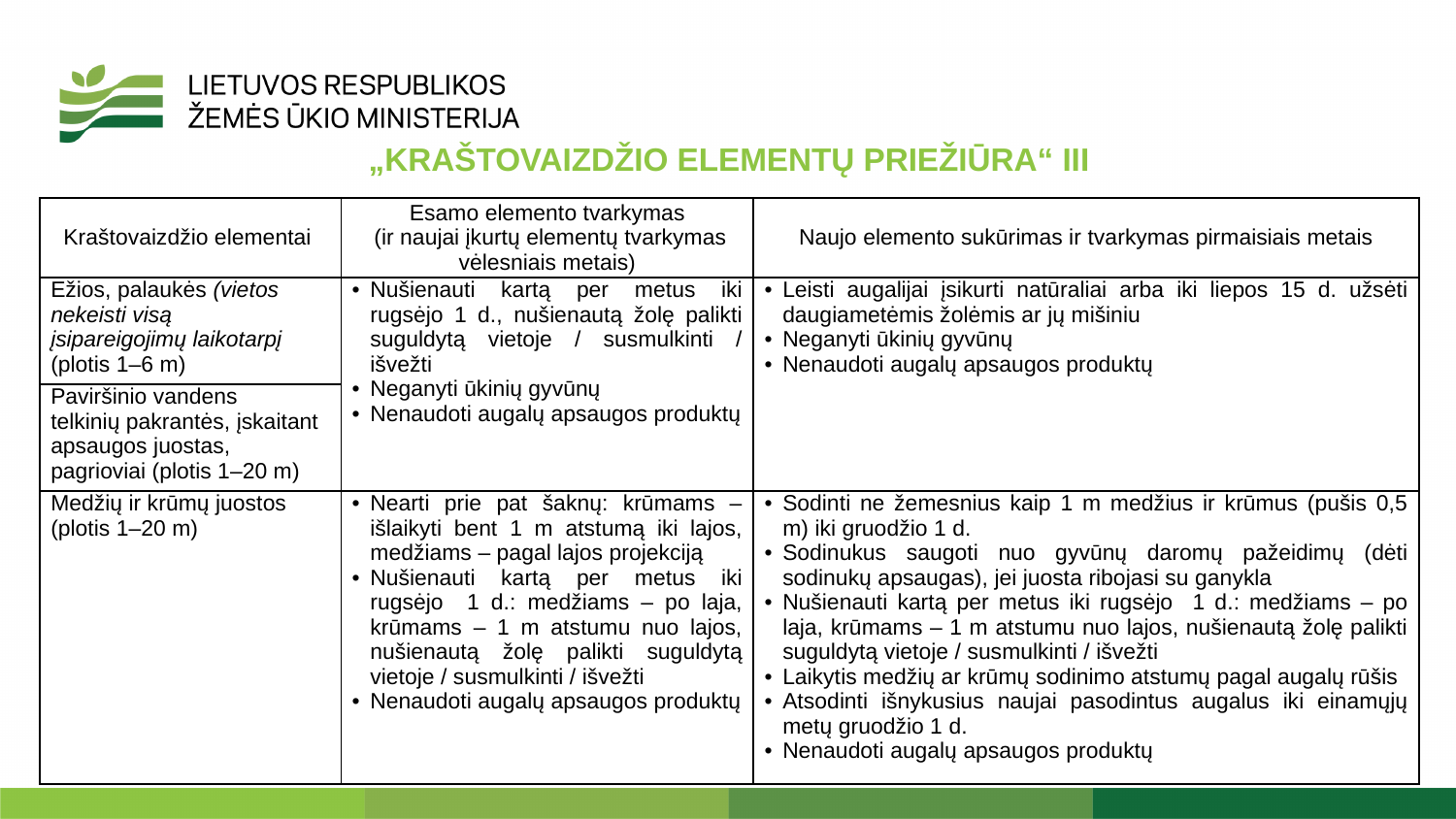

„KRAŠTOVAIZDŽIO ELEMENTŲ PRIEŽIŪRA“ III
| Kraštovaizdžio elementai | Esamo elemento tvarkymas  (ir naujai įkurtų elementų tvarkymas vėlesniais metais) | Naujo elemento sukūrimas ir tvarkymas pirmaisiais metais |
| --- | --- | --- |
| Ežios, palaukės (vietos nekeisti visą įsipareigojimų laikotarpį (plotis 1–6 m) | Nušienauti kartą per metus iki rugsėjo 1 d., nušienautą žolę palikti suguldytą vietoje / susmulkinti / išvežti Neganyti ūkinių gyvūnų Nenaudoti augalų apsaugos produktų | Leisti augalijai įsikurti natūraliai arba iki liepos 15 d. užsėti daugiametėmis žolėmis ar jų mišiniu Neganyti ūkinių gyvūnų Nenaudoti augalų apsaugos produktų |
| Paviršinio vandens telkinių pakrantės, įskaitant apsaugos juostas, pagrioviai (plotis 1–20 m) |  |  |
| Medžių ir krūmų juostos (plotis 1–20 m) | Nearti prie pat šaknų: krūmams – išlaikyti bent 1 m atstumą iki lajos, medžiams – pagal lajos projekciją Nušienauti kartą per metus iki rugsėjo 1 d.: medžiams – po laja, krūmams – 1 m atstumu nuo lajos, nušienautą žolę palikti suguldytą vietoje / susmulkinti / išvežti Nenaudoti augalų apsaugos produktų | Sodinti ne žemesnius kaip 1 m medžius ir krūmus (pušis 0,5 m) iki gruodžio 1 d. Sodinukus saugoti nuo gyvūnų daromų pažeidimų (dėti sodinukų apsaugas), jei juosta ribojasi su ganykla  Nušienauti kartą per metus iki rugsėjo 1 d.: medžiams – po laja, krūmams – 1 m atstumu nuo lajos, nušienautą žolę palikti suguldytą vietoje / susmulkinti / išvežti Laikytis medžių ar krūmų sodinimo atstumų pagal augalų rūšis Atsodinti išnykusius naujai pasodintus augalus iki einamųjų metų gruodžio 1 d. Nenaudoti augalų apsaugos produktų |